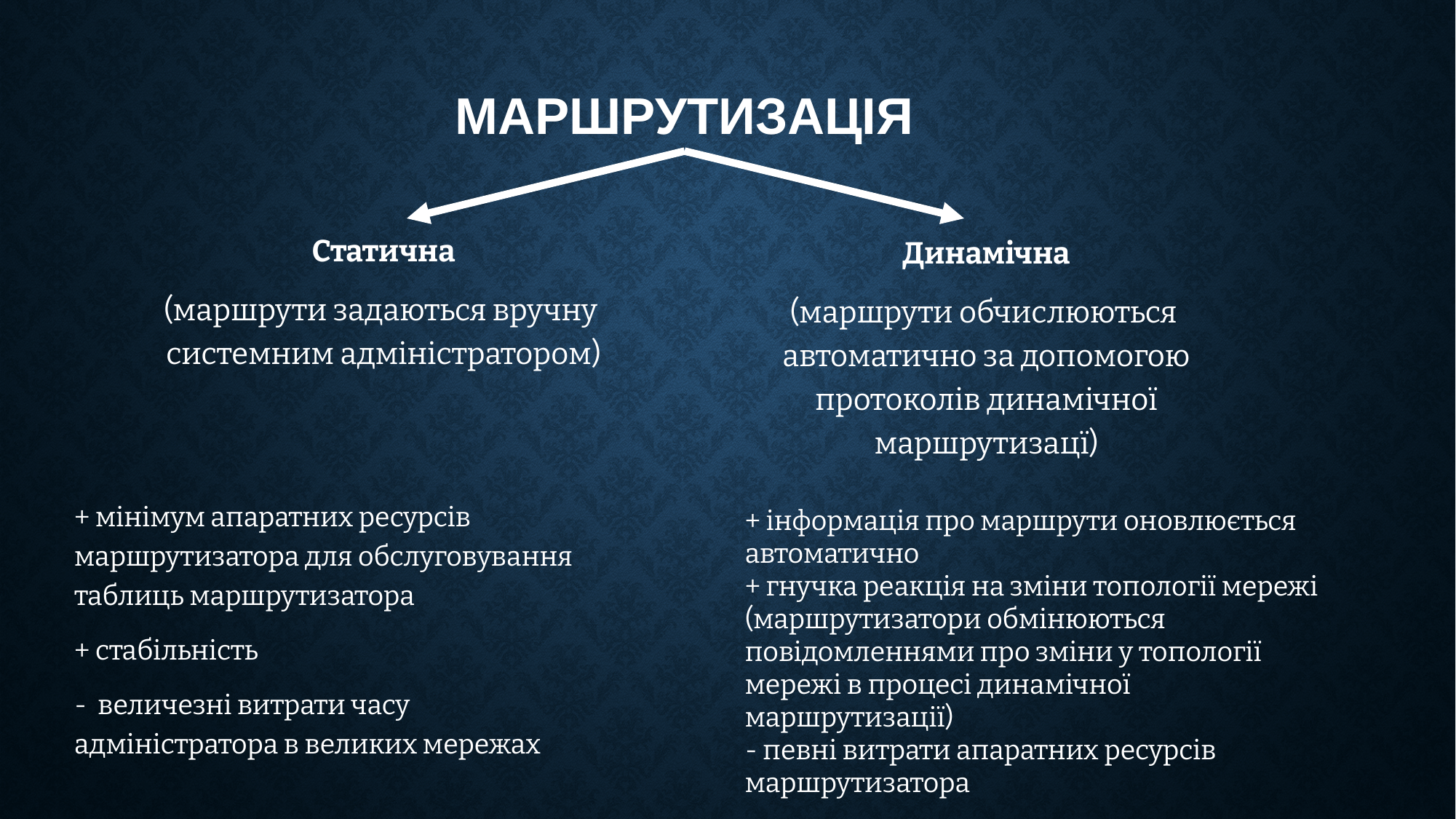

# Маршрутизація
Статична
(маршрути задаються вручну  системним адміністратором)
Динамічна
(маршрути обчислюються  автоматично за допомогою протоколів динамічної маршрутизацї)
+ мінімум апаратних ресурсів маршрутизатора для обслуговування таблиць маршрутизатора
+ стабільність
-  величезні витрати часу адміністратора в великих мережах
+ інформація про маршрути оновлюється автоматично
+ гнучка реакція на зміни топології мережі (маршрутизатори обмінюються повідомленнями про зміни у топології мережі в процесі динамічної маршрутизації)
- певні витрати апаратних ресурсів маршрутизатора